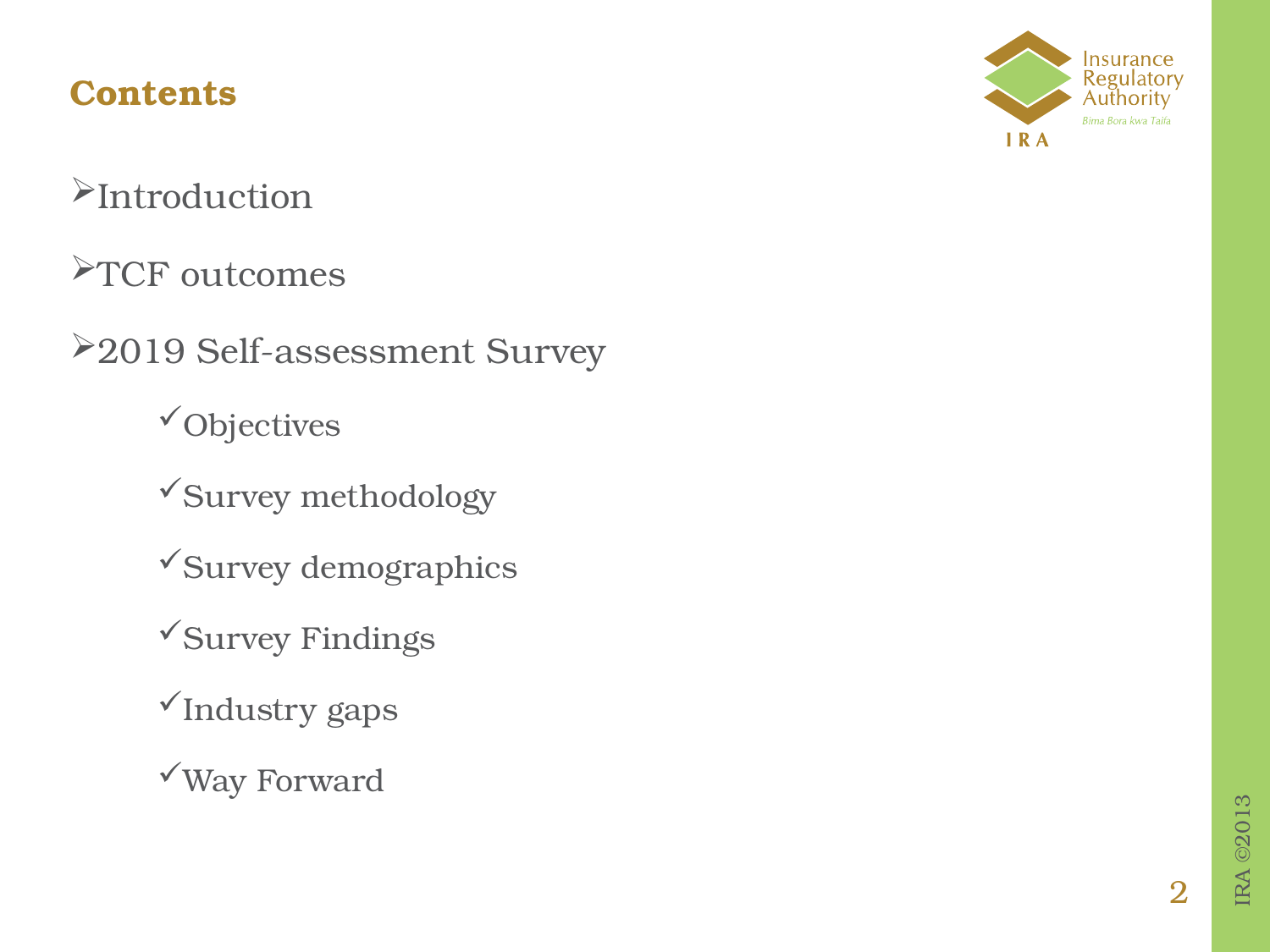

# Contents
Introduction
TCF outcomes
2019 Self-assessment Survey
Objectives
Survey methodology
Survey demographics
Survey Findings
Industry gaps
Way Forward